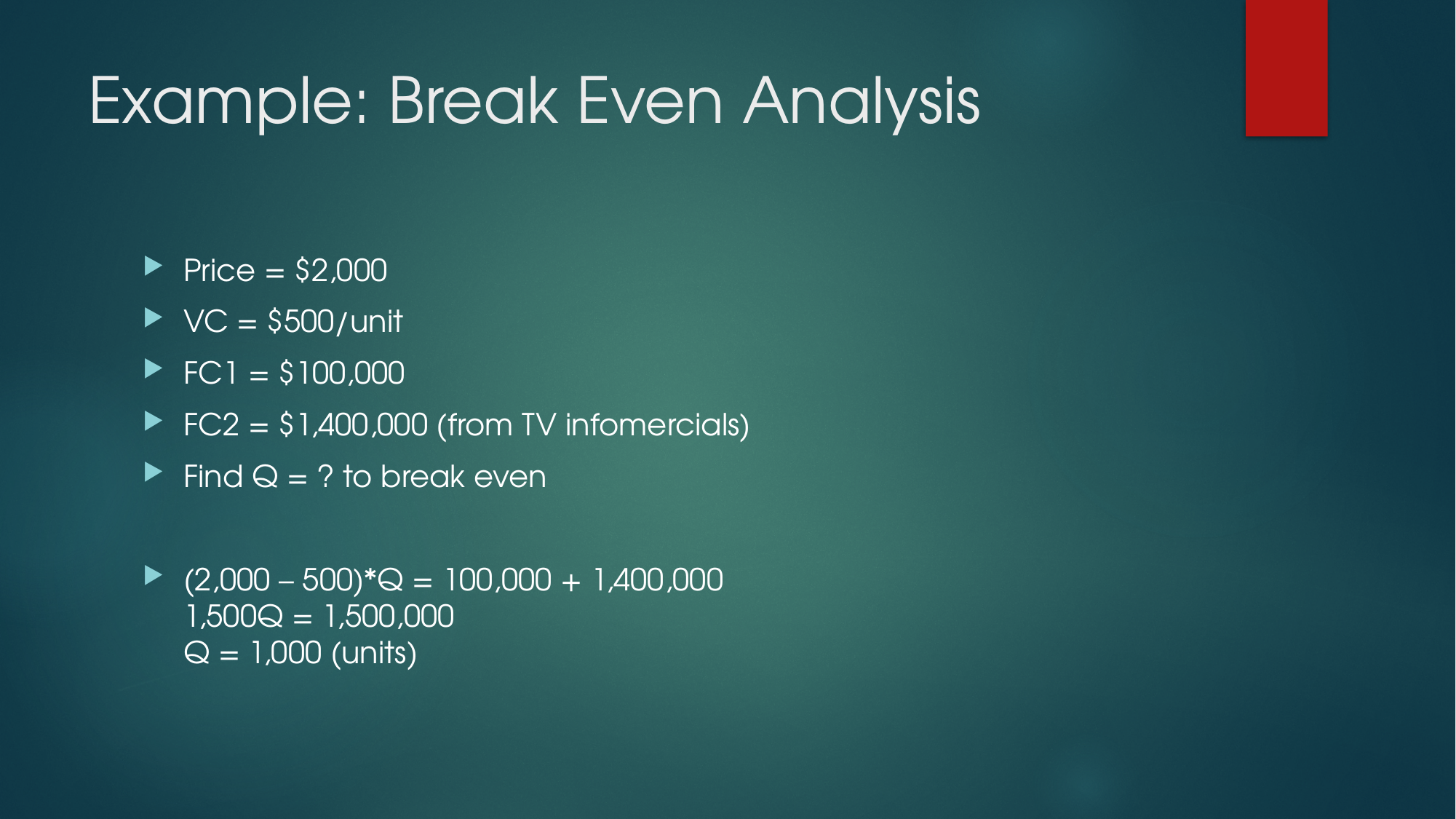

# Example: Break Even Analysis
Price = $2,000
VC = $500/unit
FC1 = $100,000
FC2 = $1,400,000 (from TV infomercials)
Find Q = ? to break even

(2,000 – 500)*Q = 100,000 + 1,400,000
1,500Q = 1,500,000
Q = 1,000 (units)